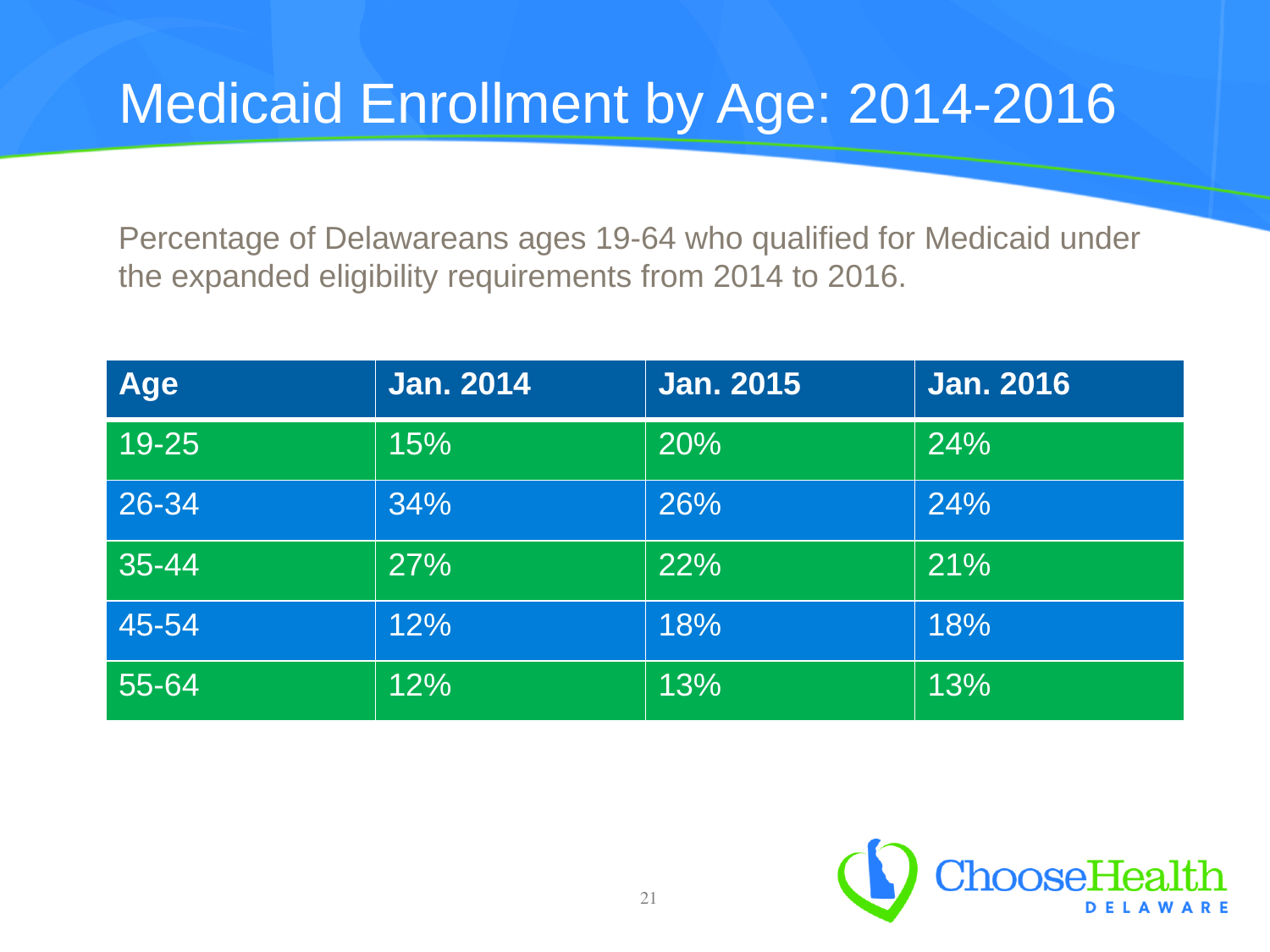

# Medicaid Enrollment by Age: 2014-2016
Percentage of Delawareans ages 19-64 who qualified for Medicaid under the expanded eligibility requirements from 2014 to 2016.
| Age | Jan. 2014 | Jan. 2015 | Jan. 2016 |
| --- | --- | --- | --- |
| 19-25 | 15% | 20% | 24% |
| 26-34 | 34% | 26% | 24% |
| 35-44 | 27% | 22% | 21% |
| 45-54 | 12% | 18% | 18% |
| 55-64 | 12% | 13% | 13% |
21